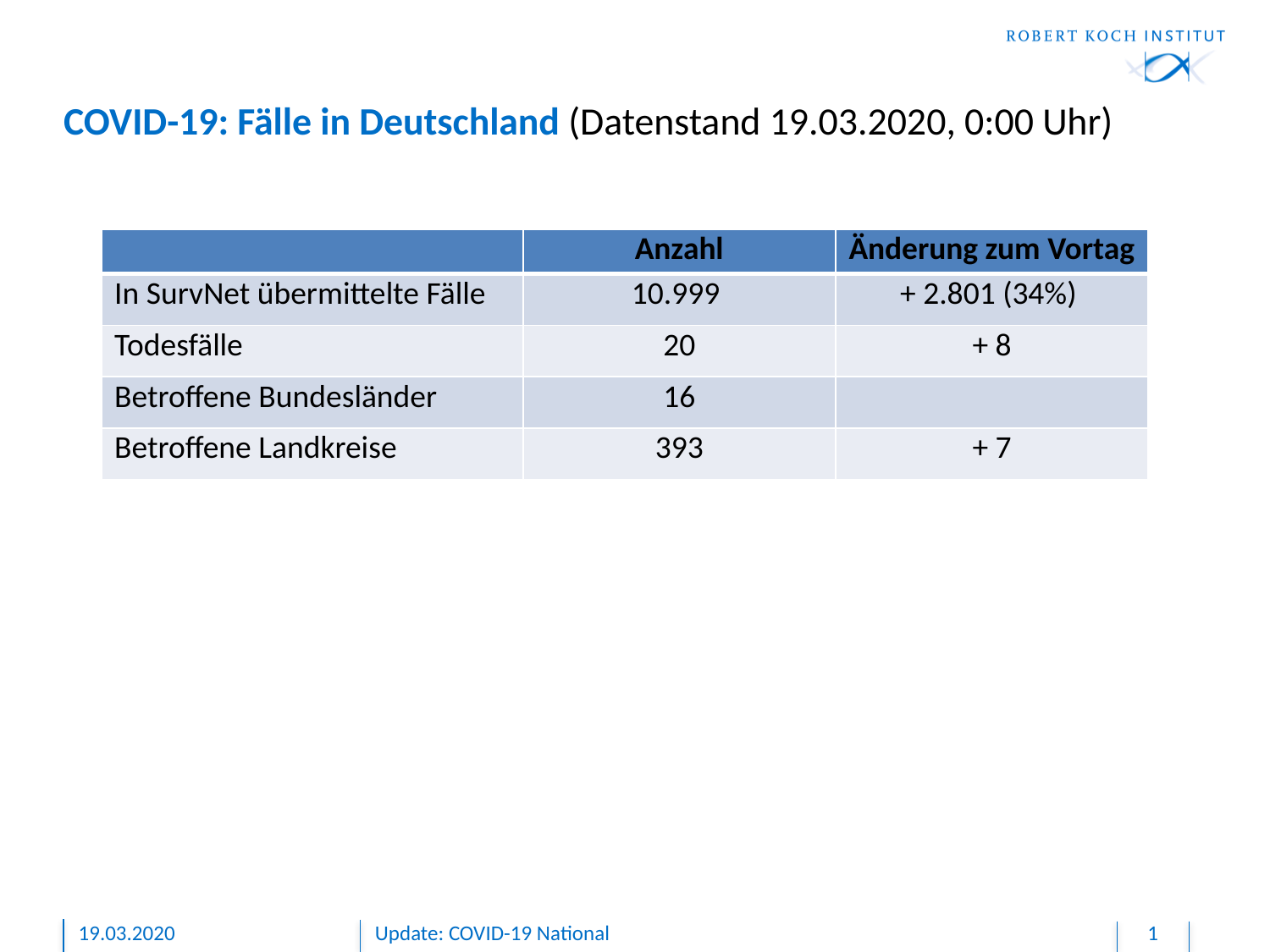

# COVID-19: Fälle in Deutschland (Datenstand 19.03.2020, 0:00 Uhr)
|  | Anzahl | Änderung zum Vortag |
| --- | --- | --- |
| In SurvNet übermittelte Fälle | 10.999 | + 2.801 (34%) |
| Todesfälle | 20 | + 8 |
| Betroffene Bundesländer | 16 |  |
| Betroffene Landkreise | 393 | + 7 |
19.03.2020
Update: COVID-19 National
1